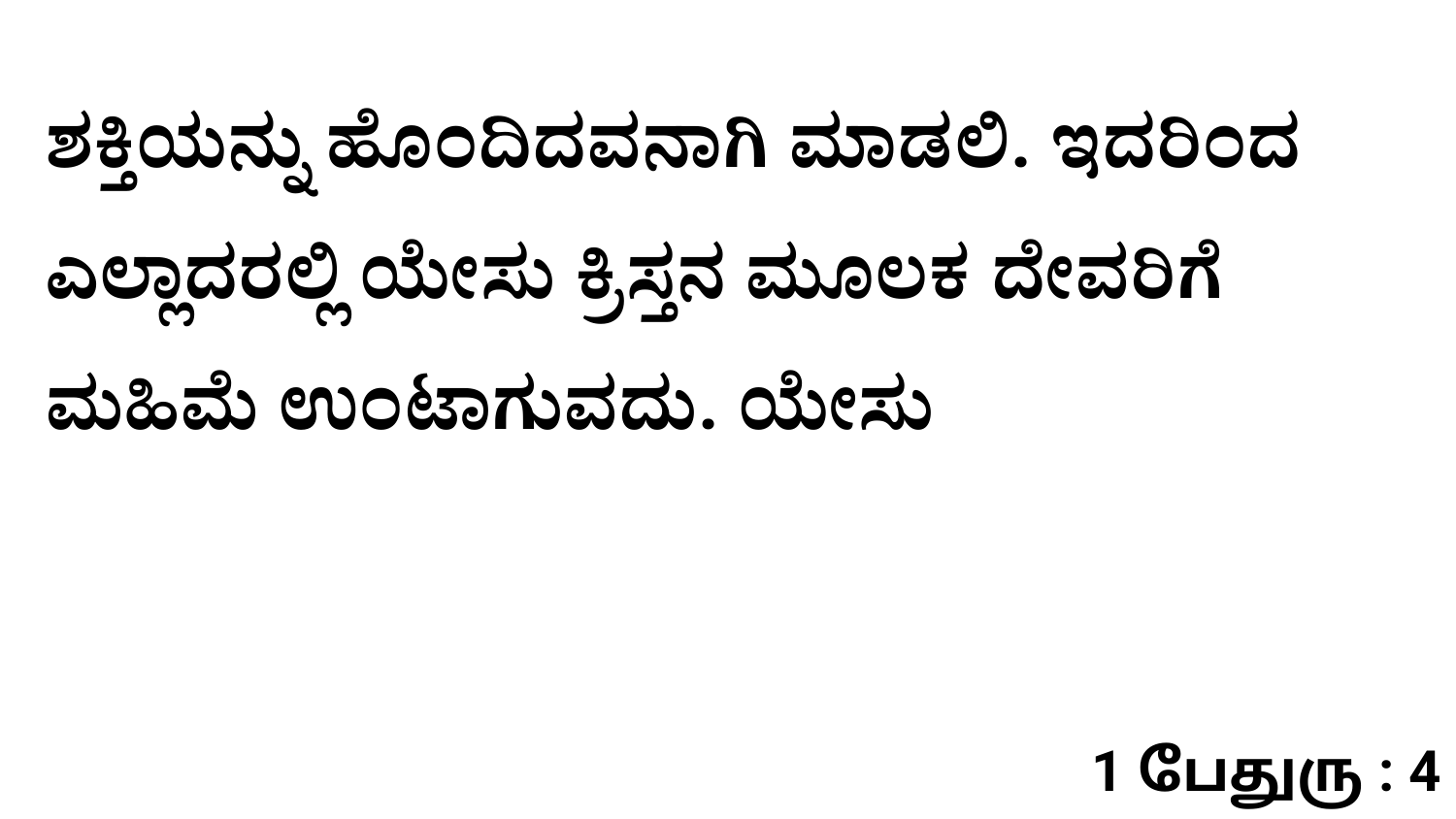

ಶಕ್ತಿಯನ್ನು ಹೊಂದಿದವನಾಗಿ ಮಾಡಲಿ. ಇದರಿಂದ ಎಲ್ಲಾದರಲ್ಲಿ ಯೇಸು ಕ್ರಿಸ್ತನ ಮೂಲಕ ದೇವರಿಗೆ ಮಹಿಮೆ ಉಂಟಾಗುವದು. ಯೇಸು
1 பேதுரு : 4